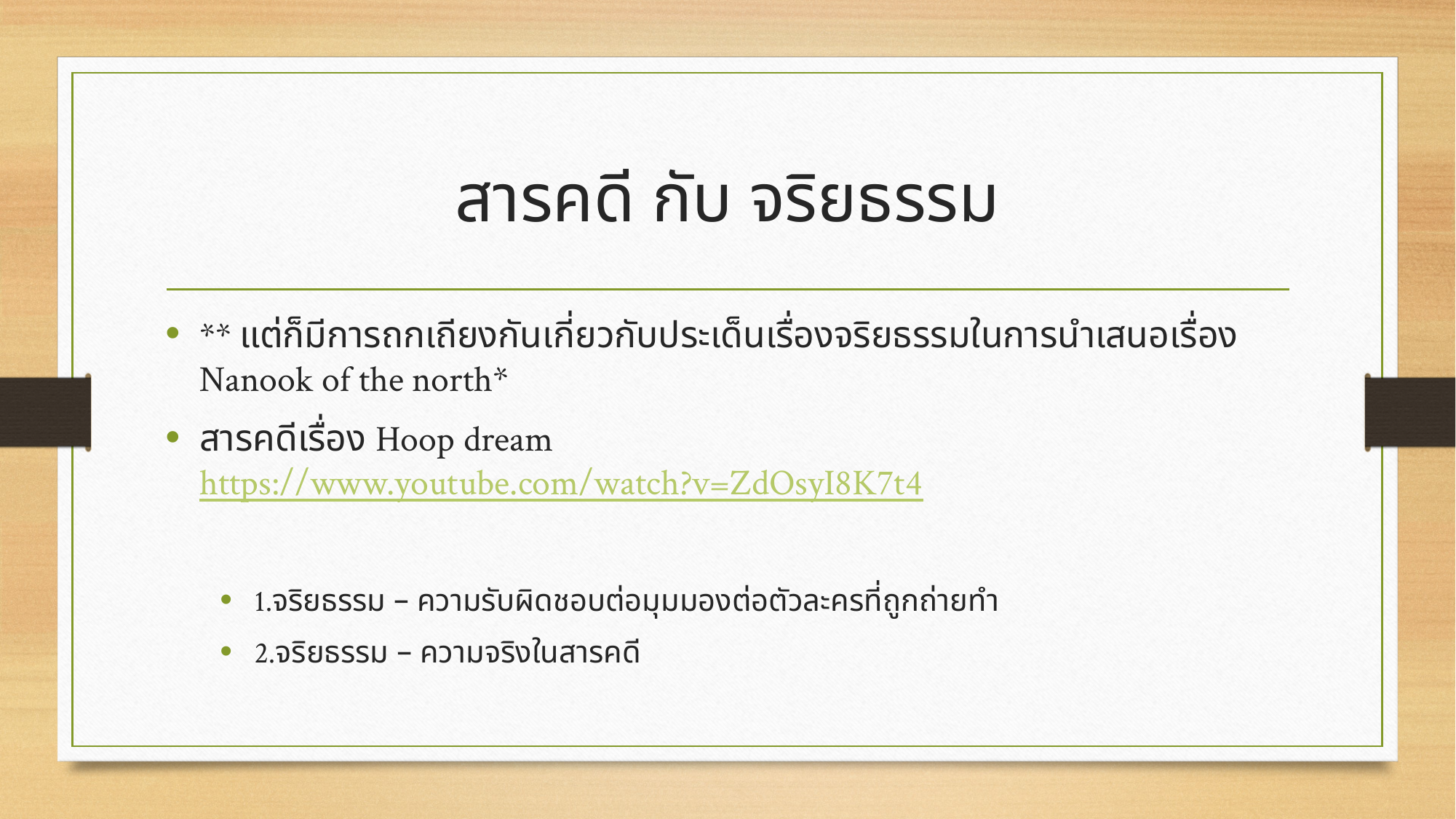

# สารคดี กับ จริยธรรม
** แต่ก็มีการถกเถียงกันเกี่ยวกับประเด็นเรื่องจริยธรรมในการนำเสนอเรื่อง Nanook of the north*
สารคดีเรื่อง Hoop dream  https://www.youtube.com/watch?v=ZdOsyI8K7t4

1.จริยธรรม – ความรับผิดชอบต่อมุมมองต่อตัวละครที่ถูกถ่ายทำ
2.จริยธรรม – ความจริงในสารคดี